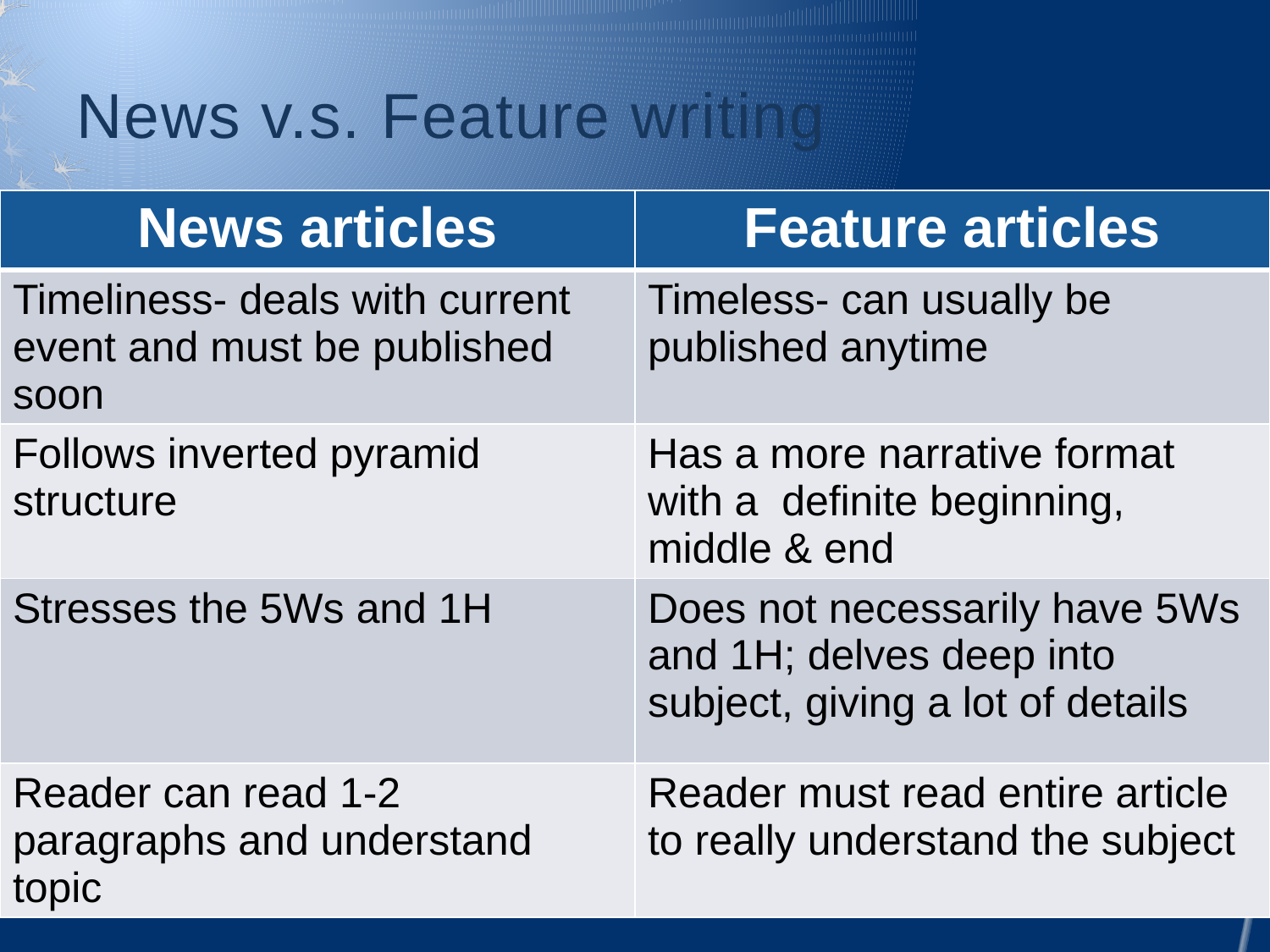

# News v.s. Feature writing
| News articles | Feature articles |
| --- | --- |
| Timeliness- deals with current event and must be published soon | Timeless- can usually be published anytime |
| Follows inverted pyramid structure | Has a more narrative format with a definite beginning, middle & end |
| Stresses the 5Ws and 1H | Does not necessarily have 5Ws and 1H; delves deep into subject, giving a lot of details |
| Reader can read 1-2 paragraphs and understand topic | Reader must read entire article to really understand the subject |